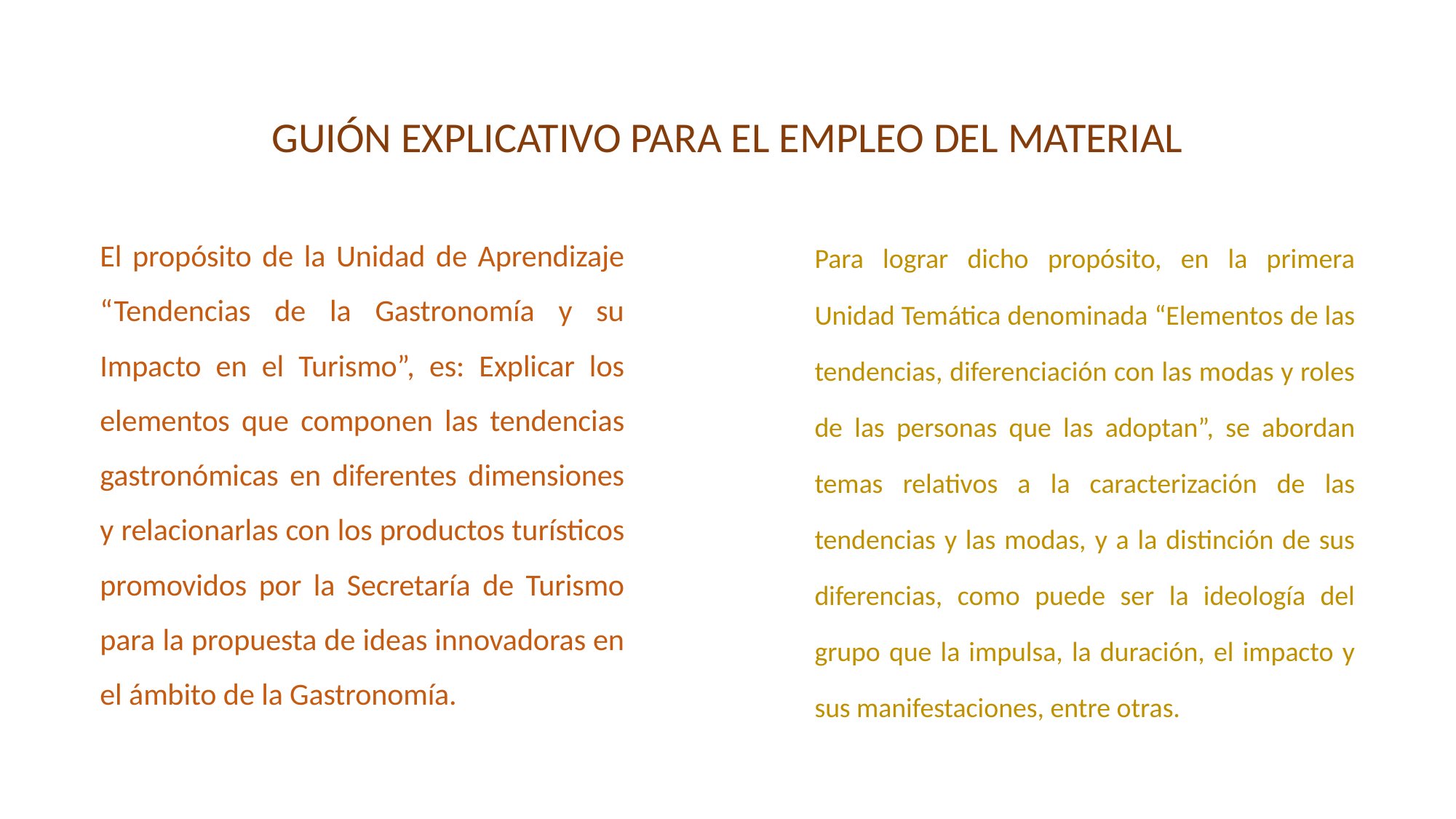

# GUIÓN EXPLICATIVO PARA EL EMPLEO DEL MATERIAL
El propósito de la Unidad de Aprendizaje “Tendencias de la Gastronomía y su Impacto en el Turismo”, es: Explicar los elementos que componen las tendencias gastronómicas en diferentes dimensiones y relacionarlas con los productos turísticos promovidos por la Secretaría de Turismo para la propuesta de ideas innovadoras en el ámbito de la Gastronomía.
Para lograr dicho propósito, en la primera Unidad Temática denominada “Elementos de las tendencias, diferenciación con las modas y roles de las personas que las adoptan”, se abordan temas relativos a la caracterización de las tendencias y las modas, y a la distinción de sus diferencias, como puede ser la ideología del grupo que la impulsa, la duración, el impacto y sus manifestaciones, entre otras.